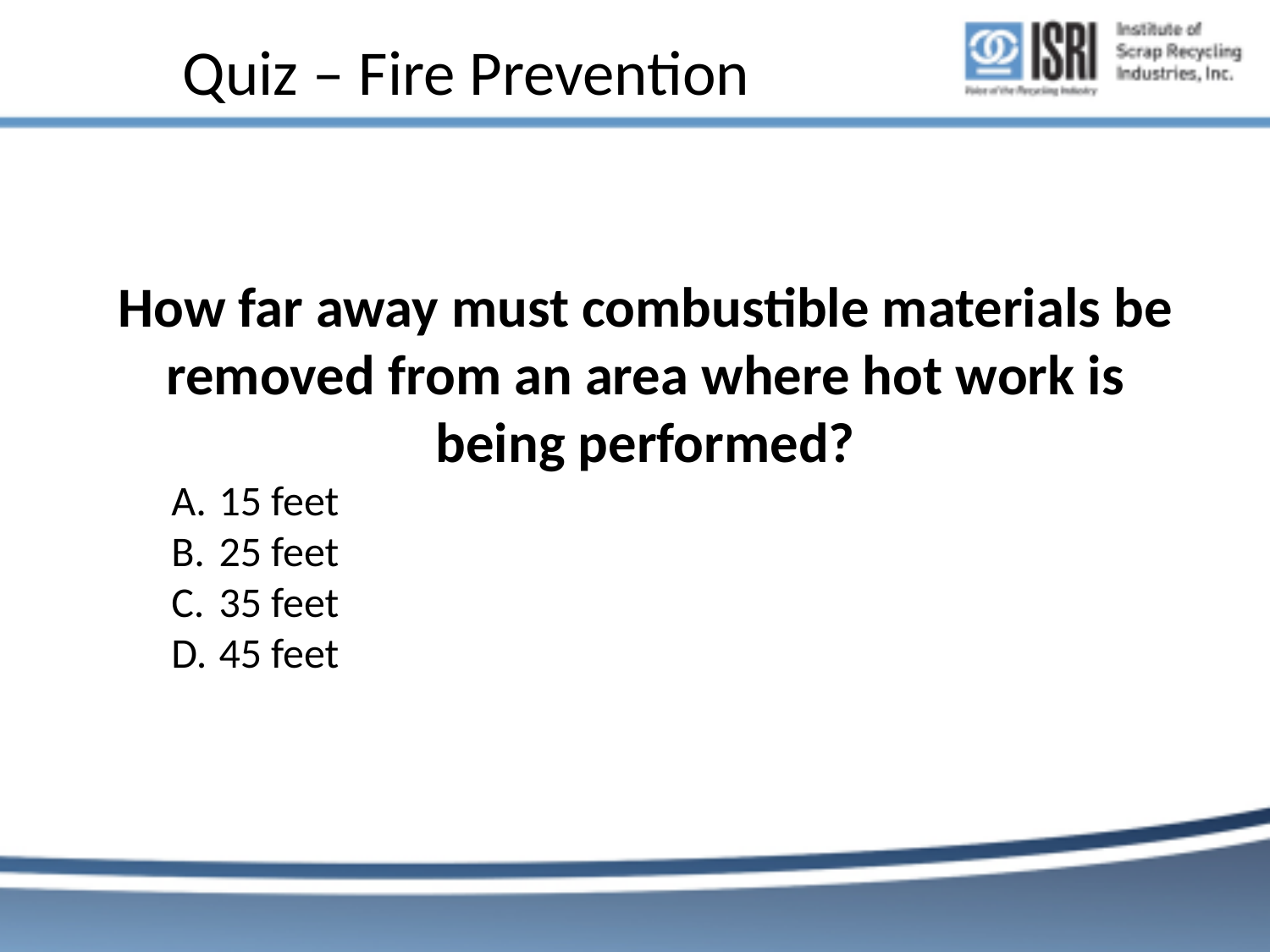

# Quiz – Fire Prevention
How far away must combustible materials be removed from an area where hot work is being performed?
15 feet
25 feet
35 feet
45 feet